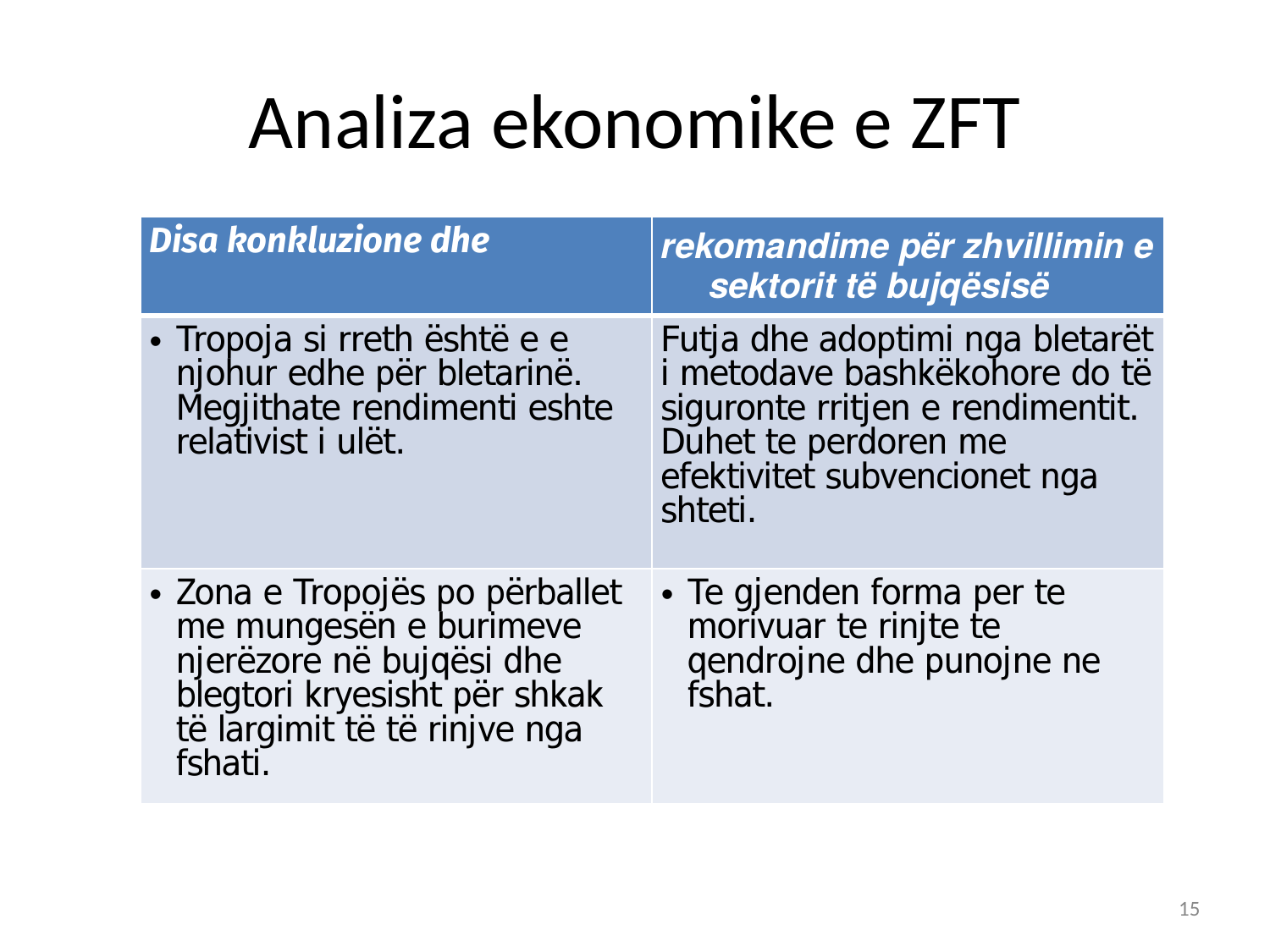

# Analiza ekonomike e ZFT
| Disa konkluzione dhe | rekomandime për zhvillimin e sektorit të bujqësisë |
| --- | --- |
| Tropoja si rreth është e e njohur edhe për bletarinë. Megjithate rendimenti eshte relativist i ulët. | Futja dhe adoptimi nga bletarët i metodave bashkëkohore do të siguronte rritjen e rendimentit. Duhet te perdoren me efektivitet subvencionet nga shteti. |
| Zona e Tropojës po përballet me mungesën e burimeve njerëzore në bujqësi dhe blegtori kryesisht për shkak të largimit të të rinjve nga fshati. | Te gjenden forma per te morivuar te rinjte te qendrojne dhe punojne ne fshat. |
15